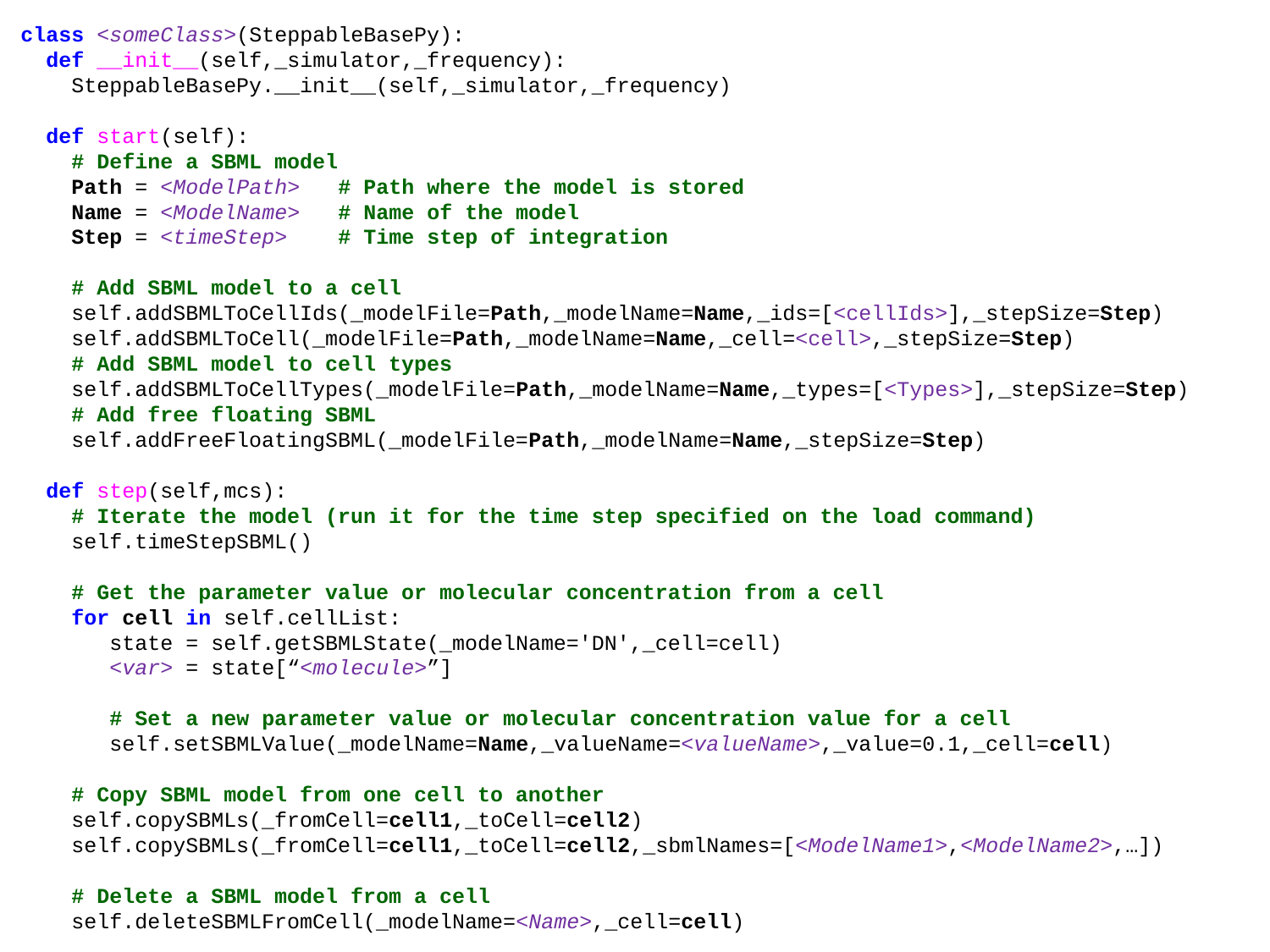

class <someClass>(SteppableBasePy):
  def __init__(self,_simulator,_frequency):
    SteppableBasePy.__init__(self,_simulator,_frequency)

  def start(self):
    # Define a SBML model
    Path = <ModelPath>   # Path where the model is stored
    Name = <ModelName>   # Name of the model
    Step = <timeStep>    # Time step of integration

    # Add SBML model to a cell
    self.addSBMLToCellIds(_modelFile=Path,_modelName=Name,_ids=[<cellIds>],_stepSize=Step)
    self.addSBMLToCell(_modelFile=Path,_modelName=Name,_cell=<cell>,_stepSize=Step)
    # Add SBML model to cell types
    self.addSBMLToCellTypes(_modelFile=Path,_modelName=Name,_types=[<Types>],_stepSize=Step)
    # Add free floating SBML
    self.addFreeFloatingSBML(_modelFile=Path,_modelName=Name,_stepSize=Step)

  def step(self,mcs):
    # Iterate the model (run it for the time step specified on the load command)
    self.timeStepSBML()

    # Get the parameter value or molecular concentration from a cell
    for cell in self.cellList:
       state = self.getSBMLState(_modelName='DN',_cell=cell)
       <var> = state[“<molecule>”]

       # Set a new parameter value or molecular concentration value for a cell
       self.setSBMLValue(_modelName=Name,_valueName=<valueName>,_value=0.1,_cell=cell)

    # Copy SBML model from one cell to another
    self.copySBMLs(_fromCell=cell1,_toCell=cell2)
    self.copySBMLs(_fromCell=cell1,_toCell=cell2,_sbmlNames=[<ModelName1>,<ModelName2>,…])

    # Delete a SBML model from a cell
    self.deleteSBMLFromCell(_modelName=<Name>,_cell=cell)